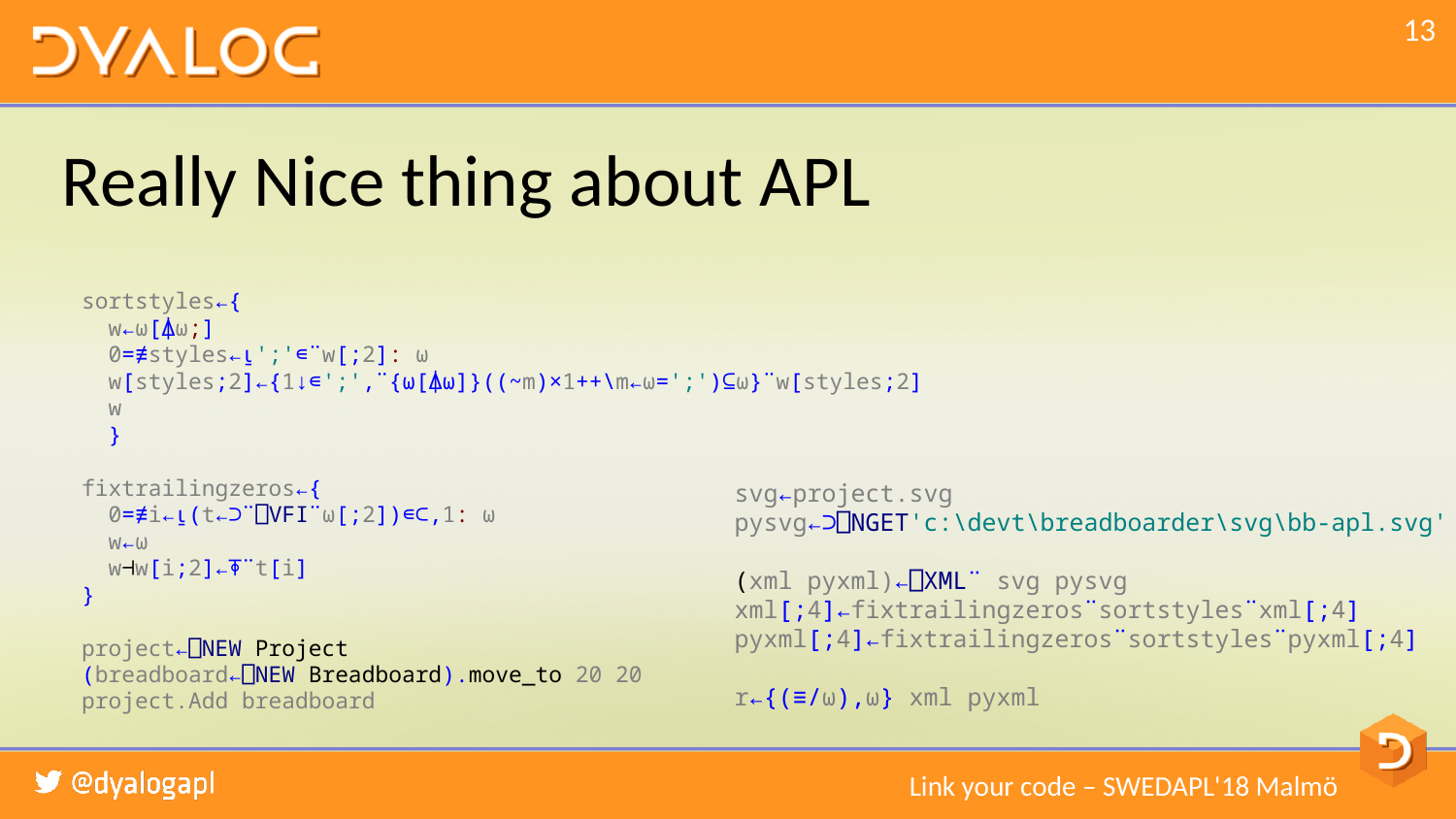

# Really Nice thing about APL
sortstyles←{
  w←⍵[⍋⍵;]
  0=≢styles←⍸';'∊¨w[;2]: ⍵
  w[styles;2]←{1↓∊';',¨{⍵[⍋⍵]}((~m)×1++\m←⍵=';')⊆⍵}¨w[styles;2]
  w
  }
fixtrailingzeros←{
  0=≢i←⍸(t←⊃¨⎕VFI¨⍵[;2])∊⊂,1: ⍵
  w←⍵
  w⊣w[i;2]←⍕¨t[i]
}
project←⎕NEW Project
(breadboard←⎕NEW Breadboard).move_to 20 20
project.Add breadboard
svg←project.svg
pysvg←⊃⎕NGET'c:\devt\breadboarder\svg\bb-apl.svg'
(xml pyxml)←⎕XML¨ svg pysvg
xml[;4]←fixtrailingzeros¨sortstyles¨xml[;4]
pyxml[;4]←fixtrailingzeros¨sortstyles¨pyxml[;4]
r←{(≡/⍵),⍵} xml pyxml